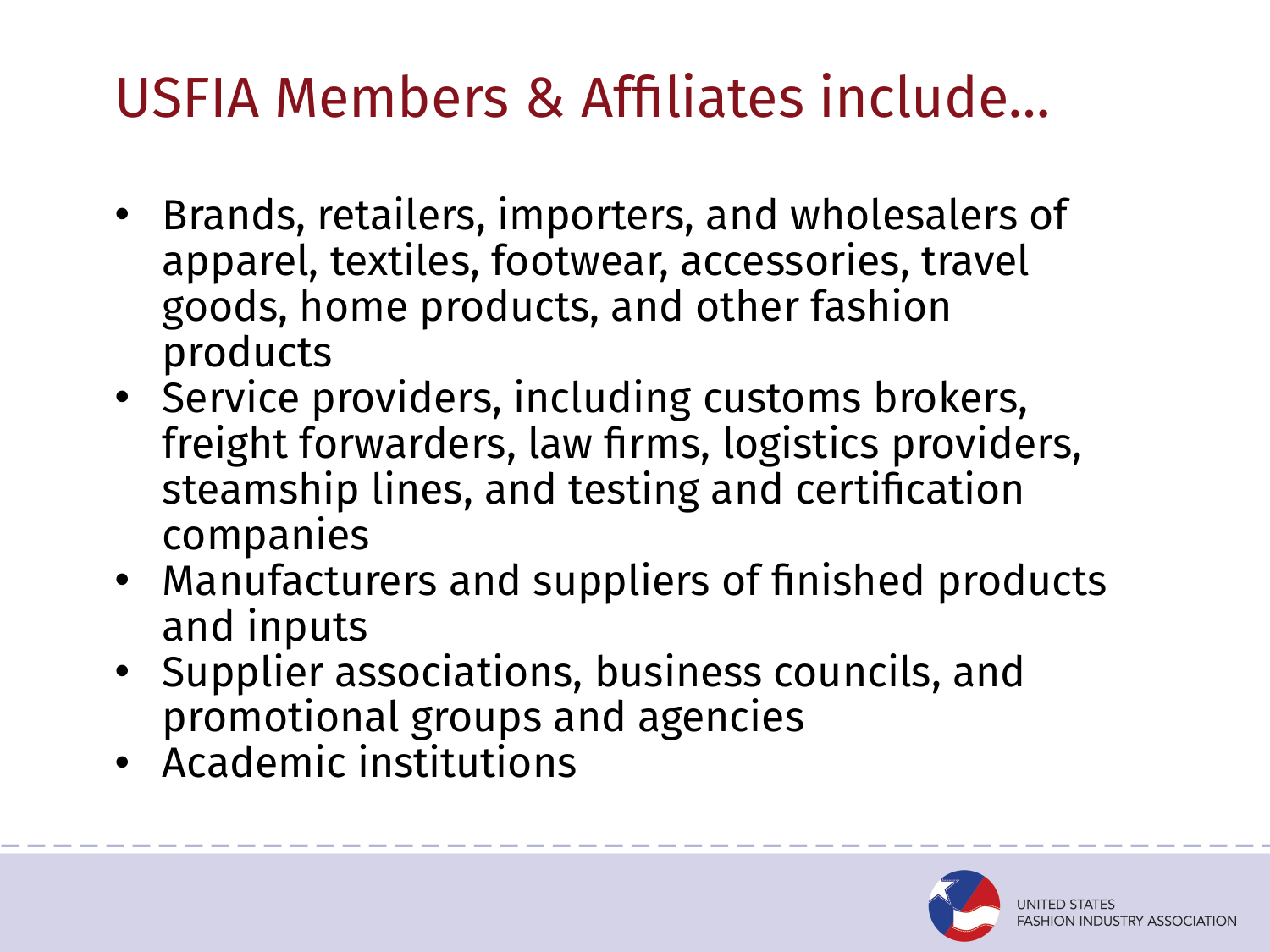

# USFIA Members & Affiliates include…
Brands, retailers, importers, and wholesalers of apparel, textiles, footwear, accessories, travel goods, home products, and other fashion products
Service providers, including customs brokers, freight forwarders, law firms, logistics providers, steamship lines, and testing and certification companies
Manufacturers and suppliers of finished products and inputs
Supplier associations, business councils, and promotional groups and agencies
Academic institutions